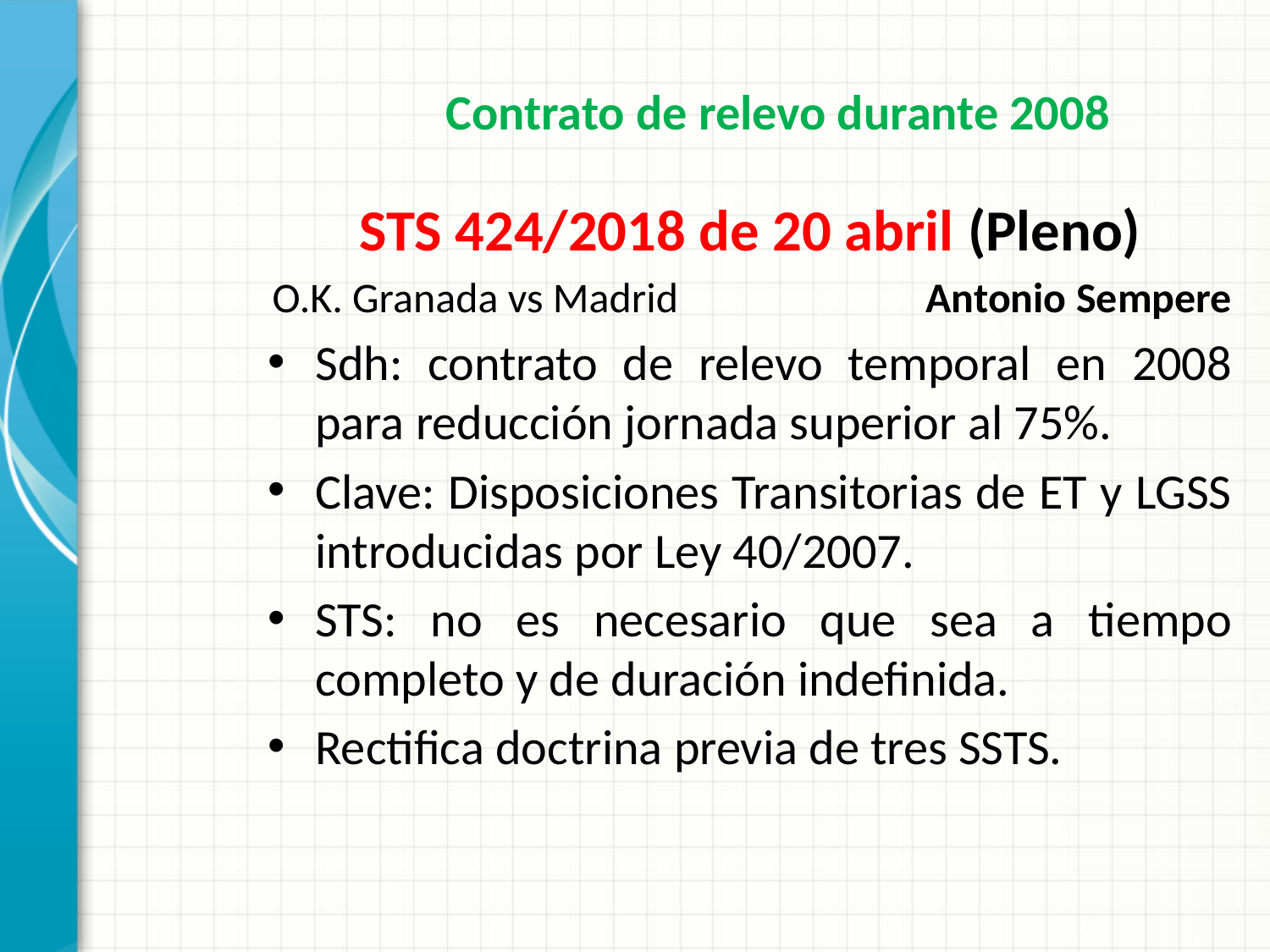

Contrato de relevo durante 2008
STS 424/2018 de 20 abril (Pleno)
O.K. Granada vs Madrid                          Antonio Sempere
Sdh: contrato de relevo temporal en 2008 para reducción jornada superior al 75%.
Clave: Disposiciones Transitorias de ET y LGSS introducidas por Ley 40/2007.
STS: no es necesario que sea a tiempo completo y de duración indefinida.
Rectifica doctrina previa de tres SSTS.